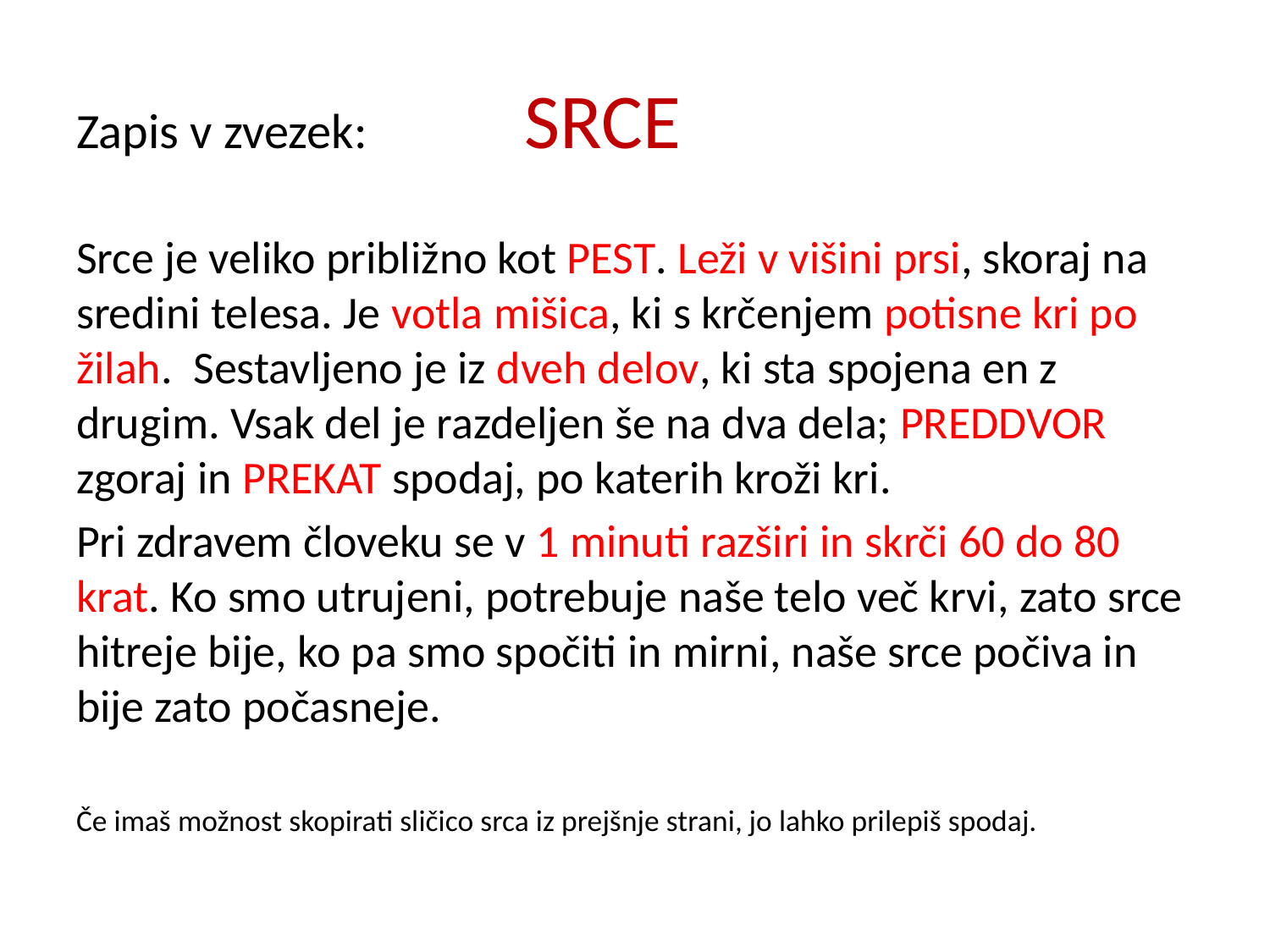

# Zapis v zvezek:              SRCE
Srce je veliko približno kot PEST. Leži v višini prsi, skoraj na sredini telesa. Je votla mišica, ki s krčenjem potisne kri po žilah.  Sestavljeno je iz dveh delov, ki sta spojena en z drugim. Vsak del je razdeljen še na dva dela; PREDDVOR zgoraj in PREKAT spodaj, po katerih kroži kri.
Pri zdravem človeku se v 1 minuti razširi in skrči 60 do 80 krat. Ko smo utrujeni, potrebuje naše telo več krvi, zato srce hitreje bije, ko pa smo spočiti in mirni, naše srce počiva in bije zato počasneje.

Če imaš možnost skopirati sličico srca iz prejšnje strani, jo lahko prilepiš spodaj.